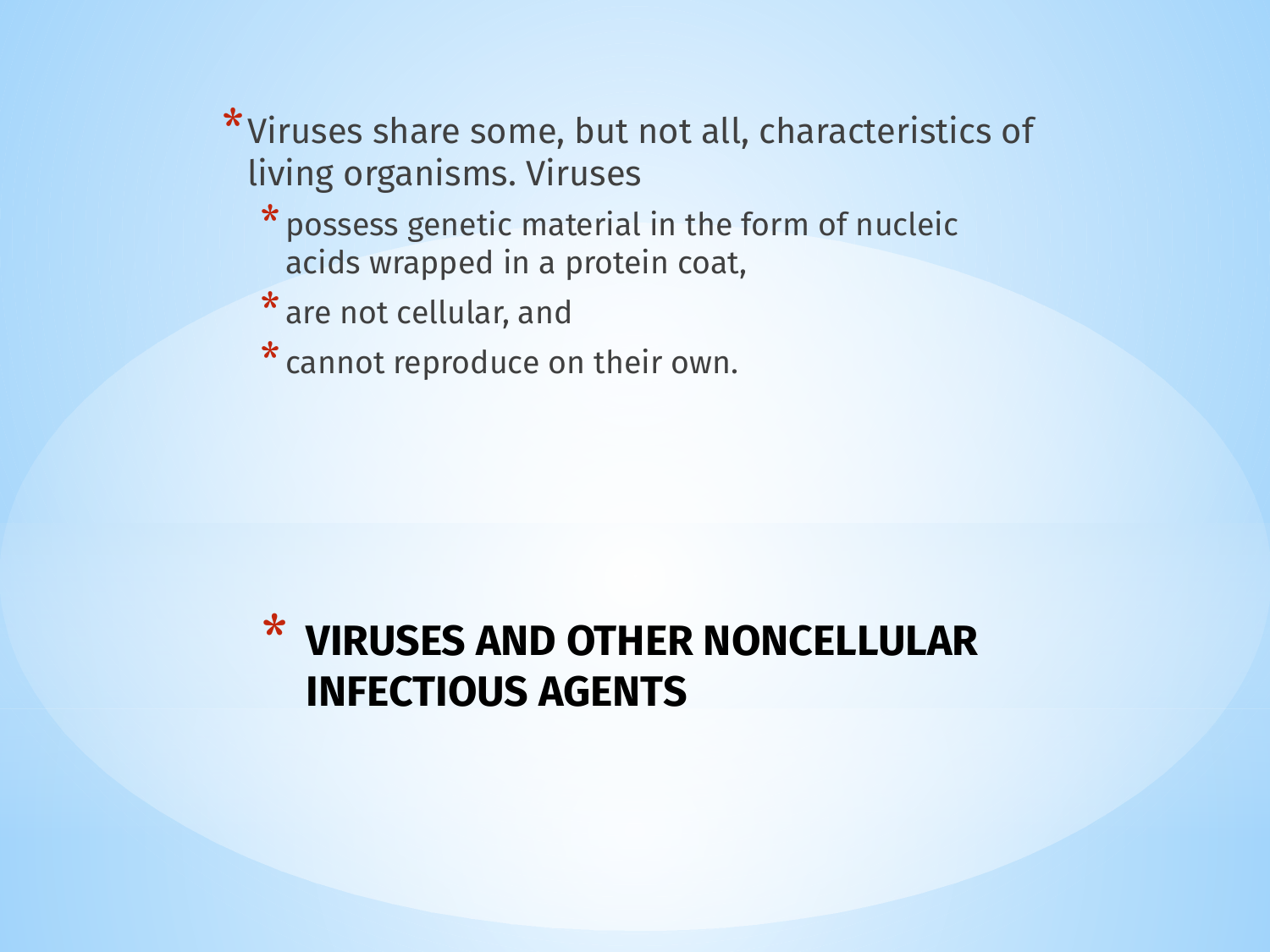

Viruses share some, but not all, characteristics of living organisms. Viruses
possess genetic material in the form of nucleic acids wrapped in a protein coat,
are not cellular, and
cannot reproduce on their own.

# VIRUSES AND OTHER NONCELLULAR INFECTIOUS AGENTS